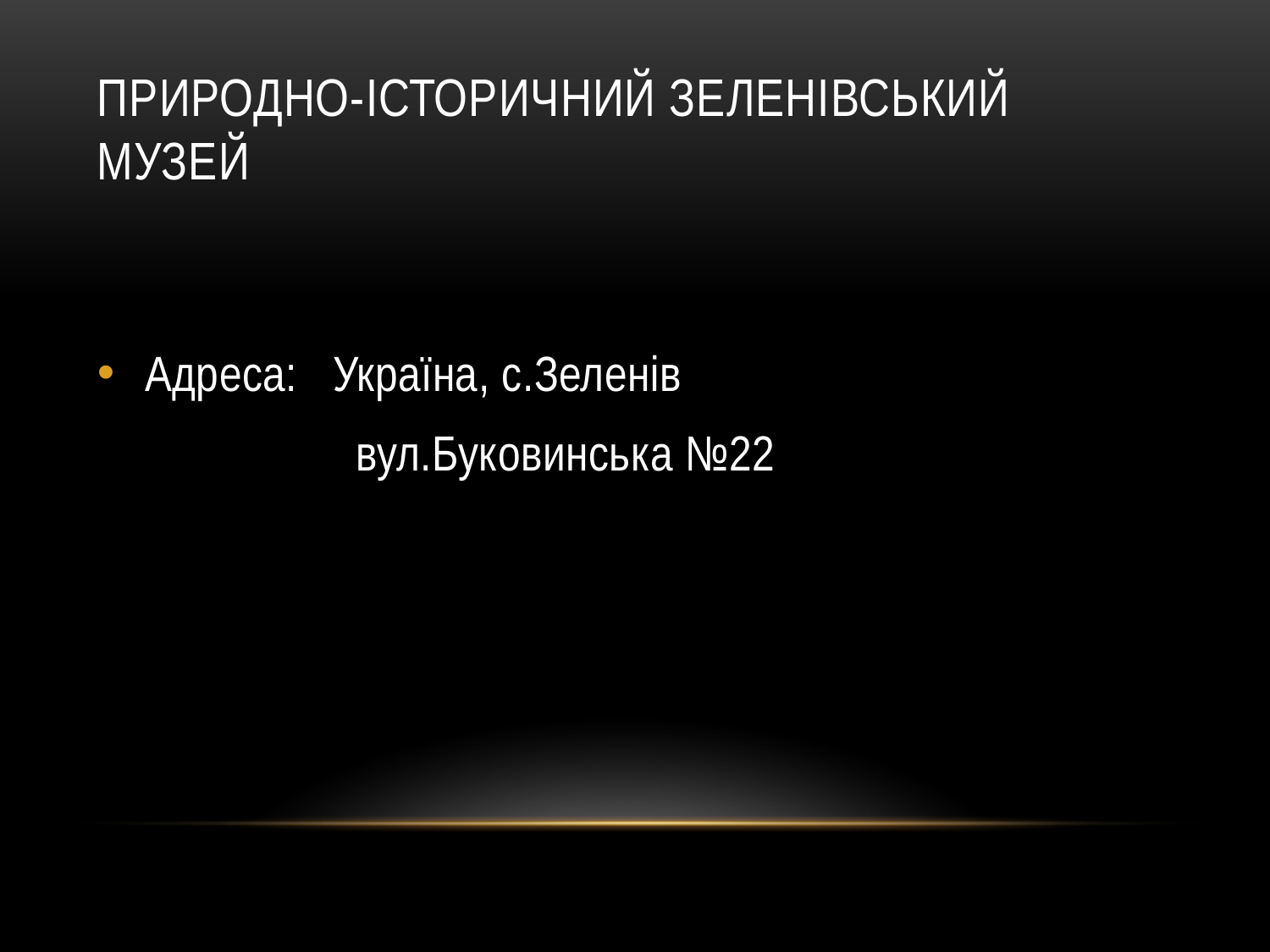

# Природно-історичний зеленівський музей
Адреса:   Україна, с.Зеленів
                      вул.Буковинська №22